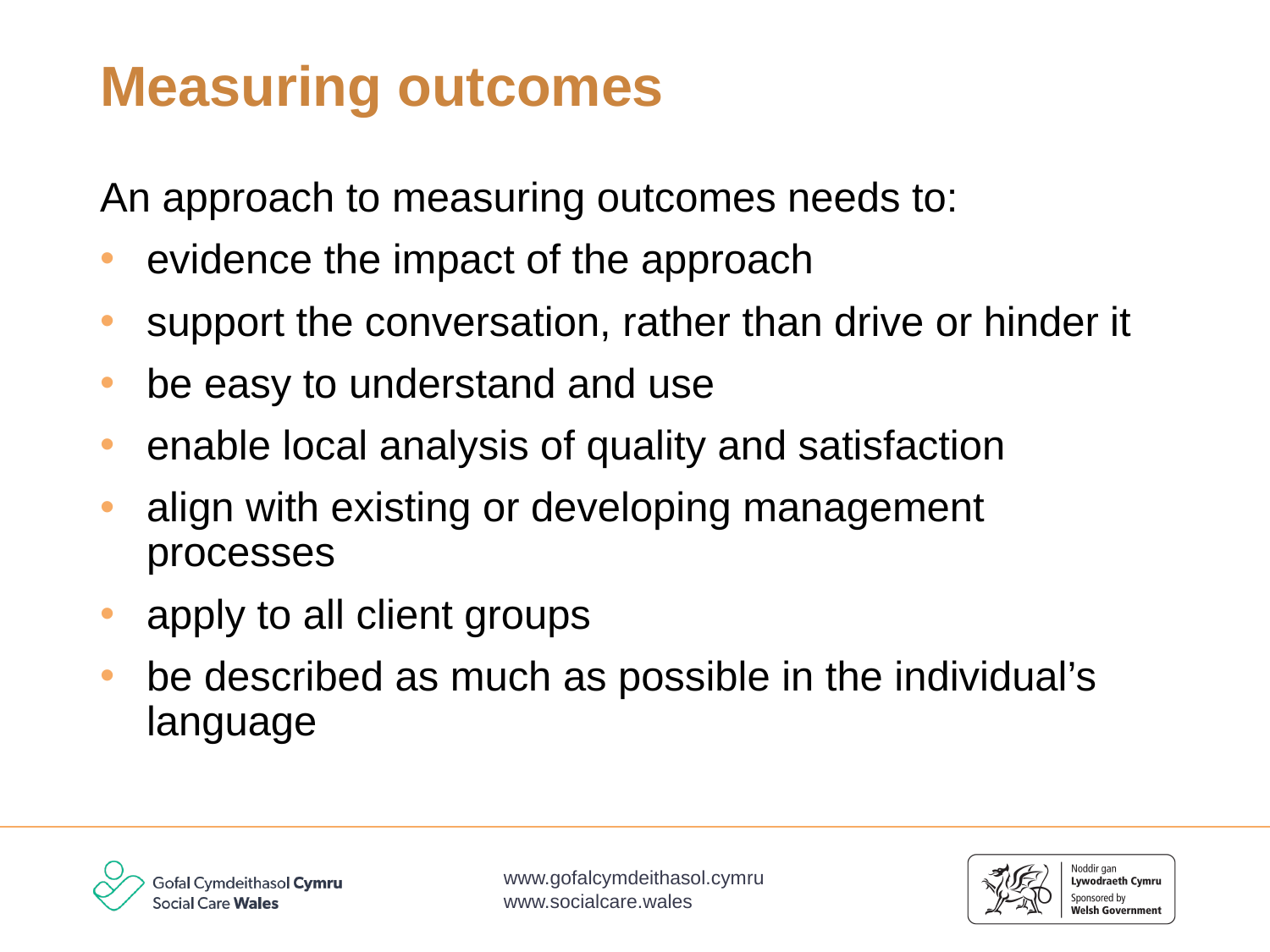

# Measuring outcomes
An approach to measuring outcomes needs to:
evidence the impact of the approach
support the conversation, rather than drive or hinder it
be easy to understand and use
enable local analysis of quality and satisfaction
align with existing or developing management processes
apply to all client groups
be described as much as possible in the individual’s language